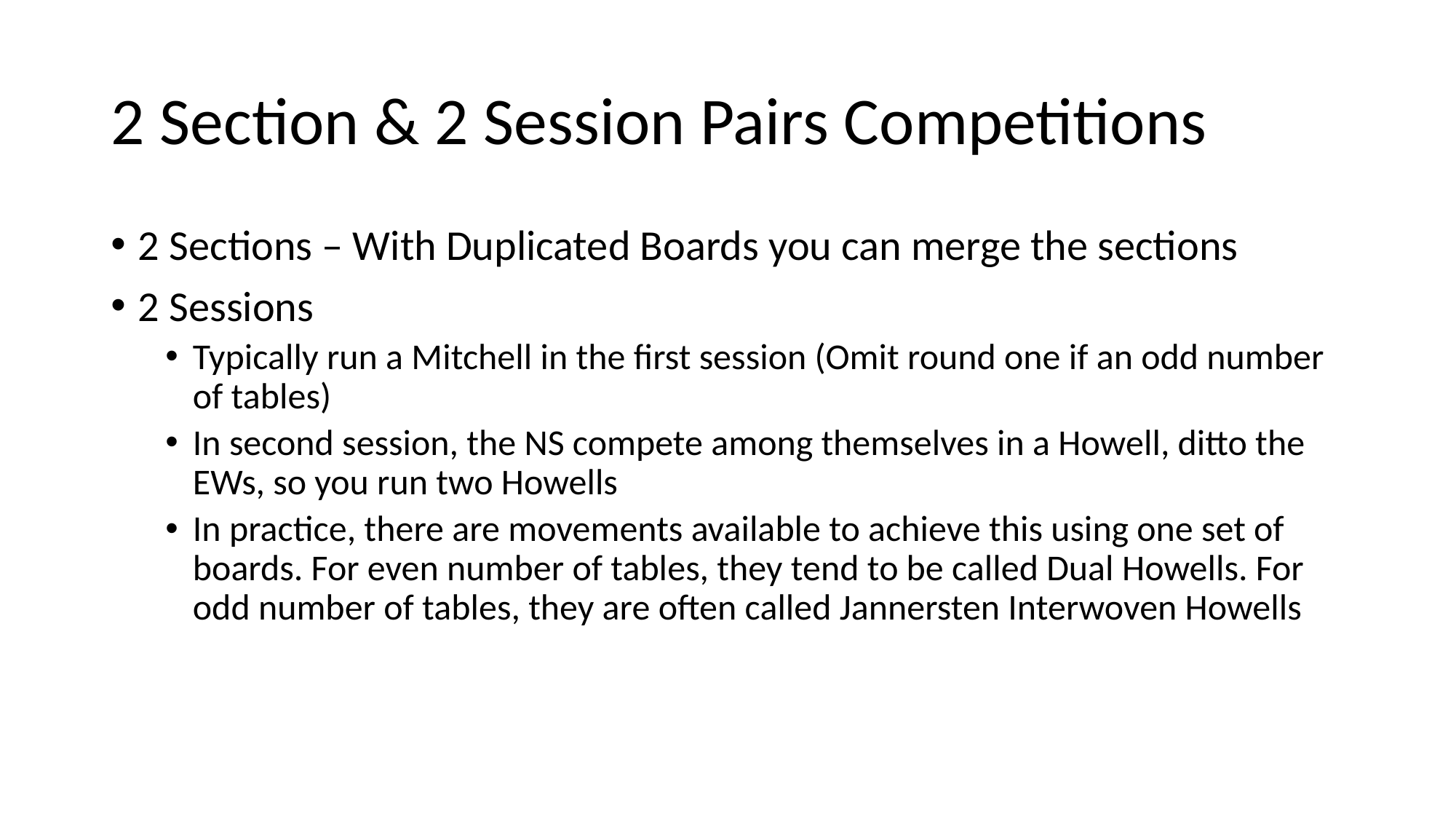

# 2 Section & 2 Session Pairs Competitions
2 Sections – With Duplicated Boards you can merge the sections
2 Sessions
Typically run a Mitchell in the first session (Omit round one if an odd number of tables)
In second session, the NS compete among themselves in a Howell, ditto the EWs, so you run two Howells
In practice, there are movements available to achieve this using one set of boards. For even number of tables, they tend to be called Dual Howells. For odd number of tables, they are often called Jannersten Interwoven Howells